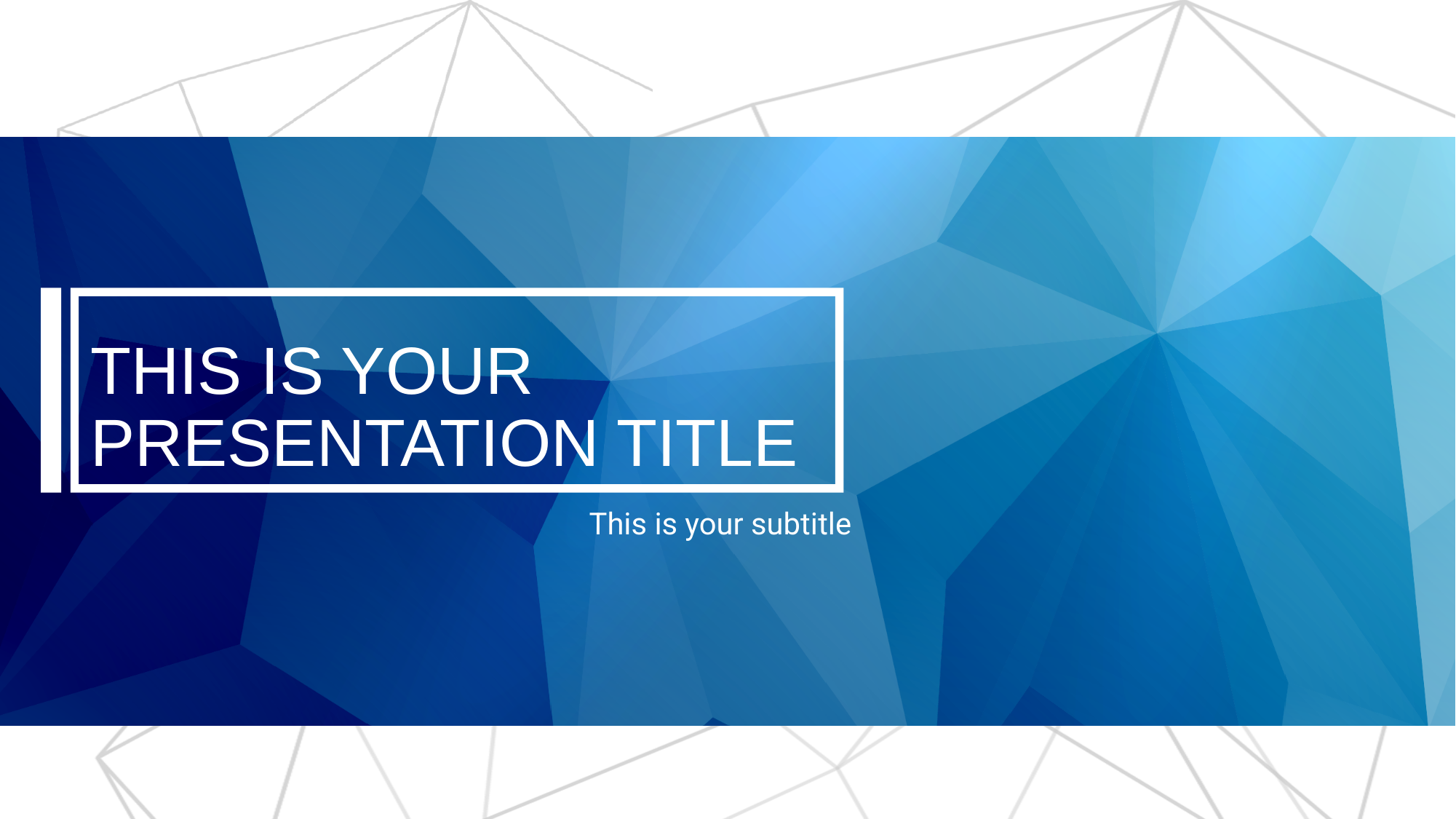

# THIS IS YOUR PRESENTATION TITLE
This is your subtitle